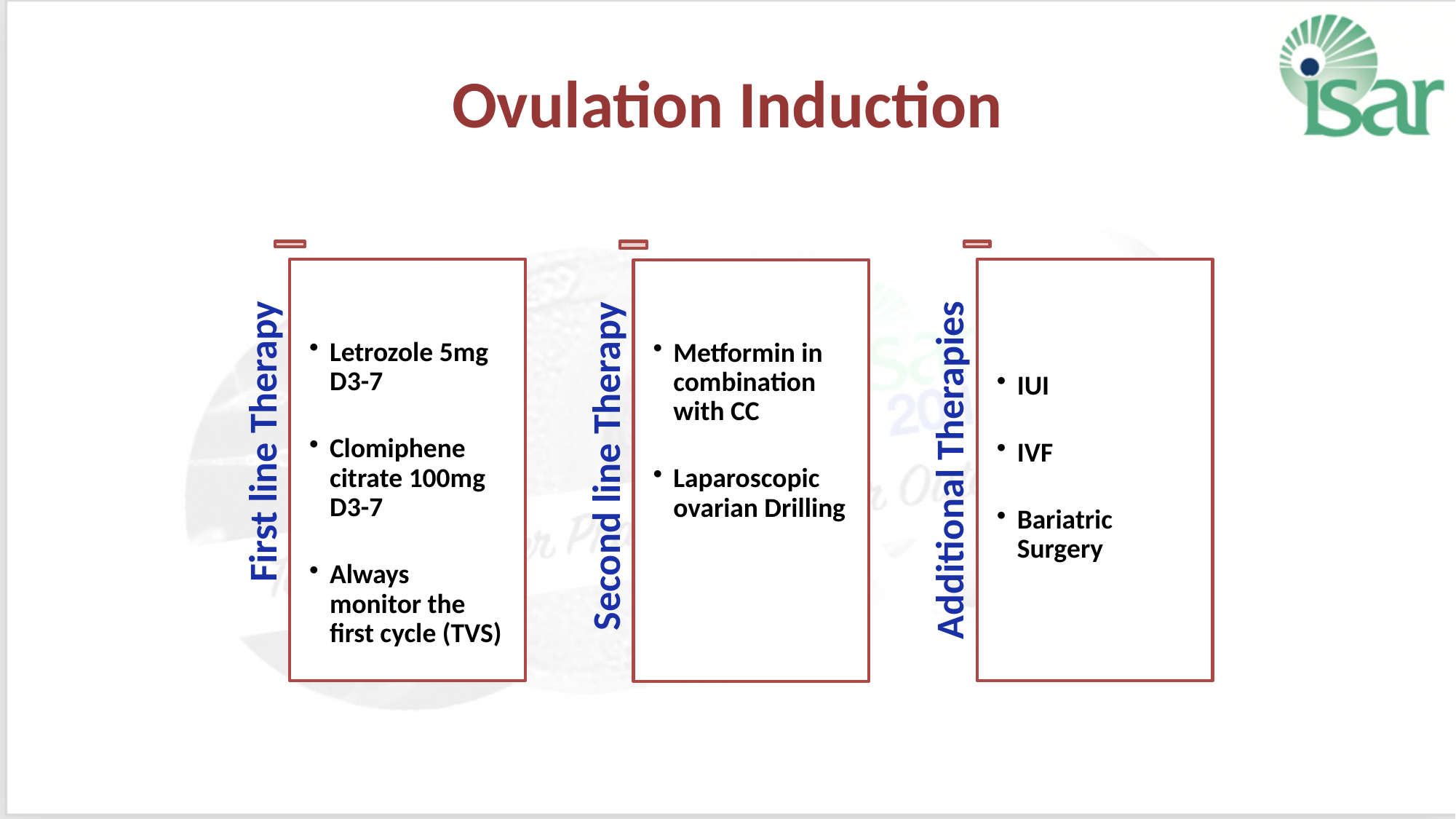

# Ovulation Induction
First line Therapy

Letrozole 5mg D3-7

Clomiphene citrate 100mg D3-7

Always monitor the first cycle (TVS)
Second line Therapy

Metformin in combination with CC

Laparoscopic ovarian Drilling
Additional Therapies

IUI

IVF

Bariatric Surgery